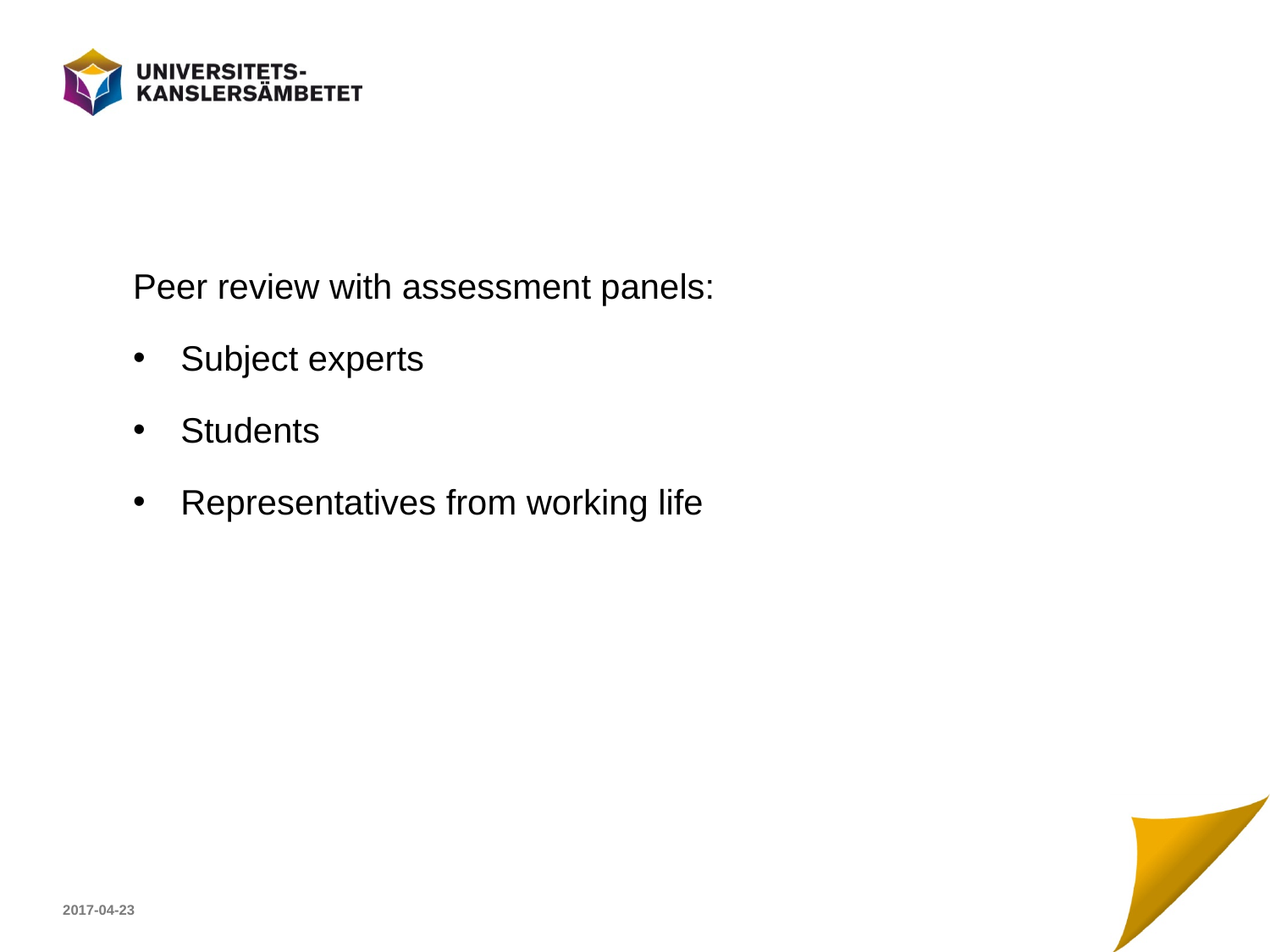

#
Peer review with assessment panels:
Subject experts
Students
Representatives from working life

2017-04-23